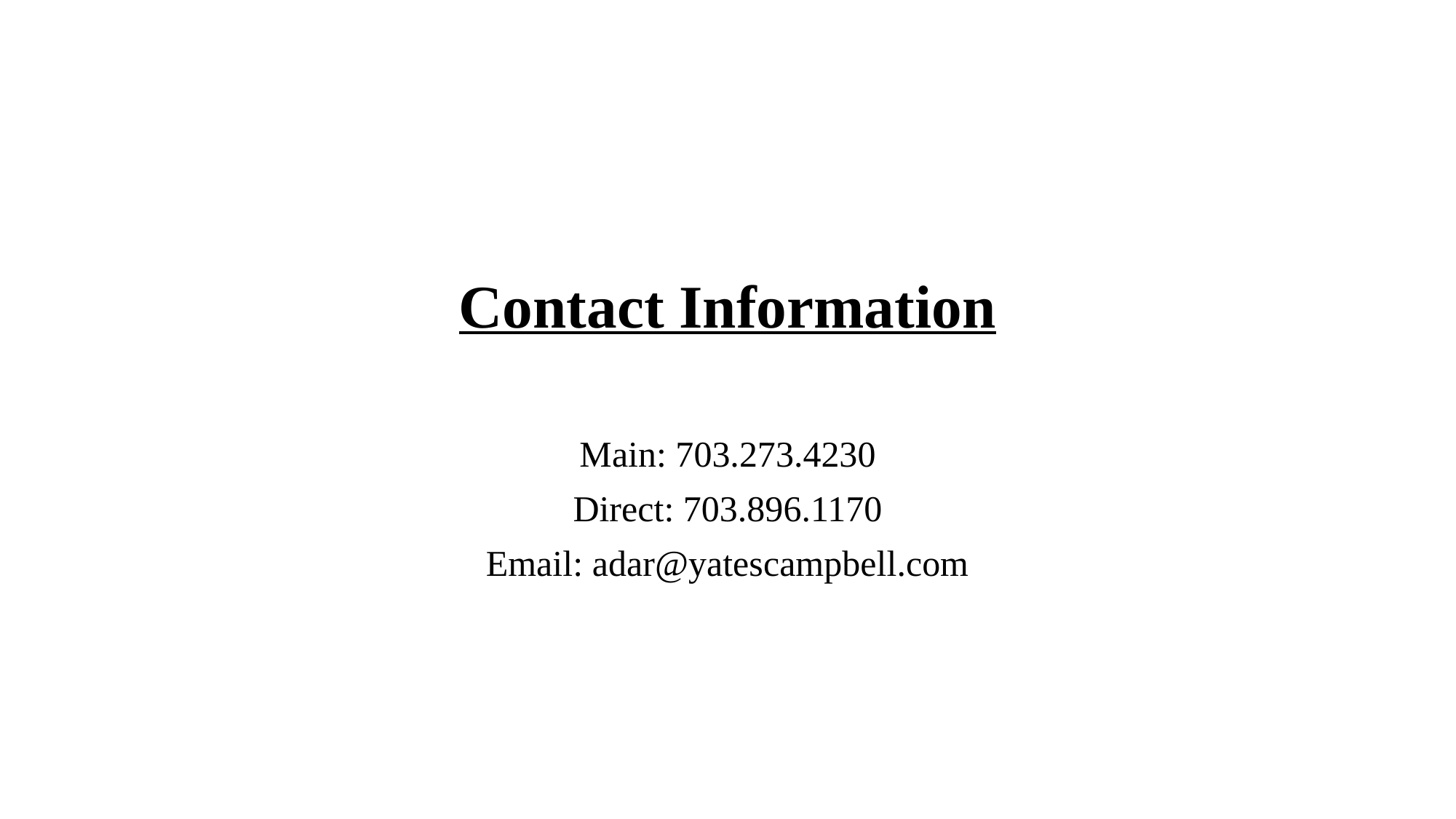

# Contact Information
Main: 703.273.4230
Direct: 703.896.1170
Email: adar@yatescampbell.com